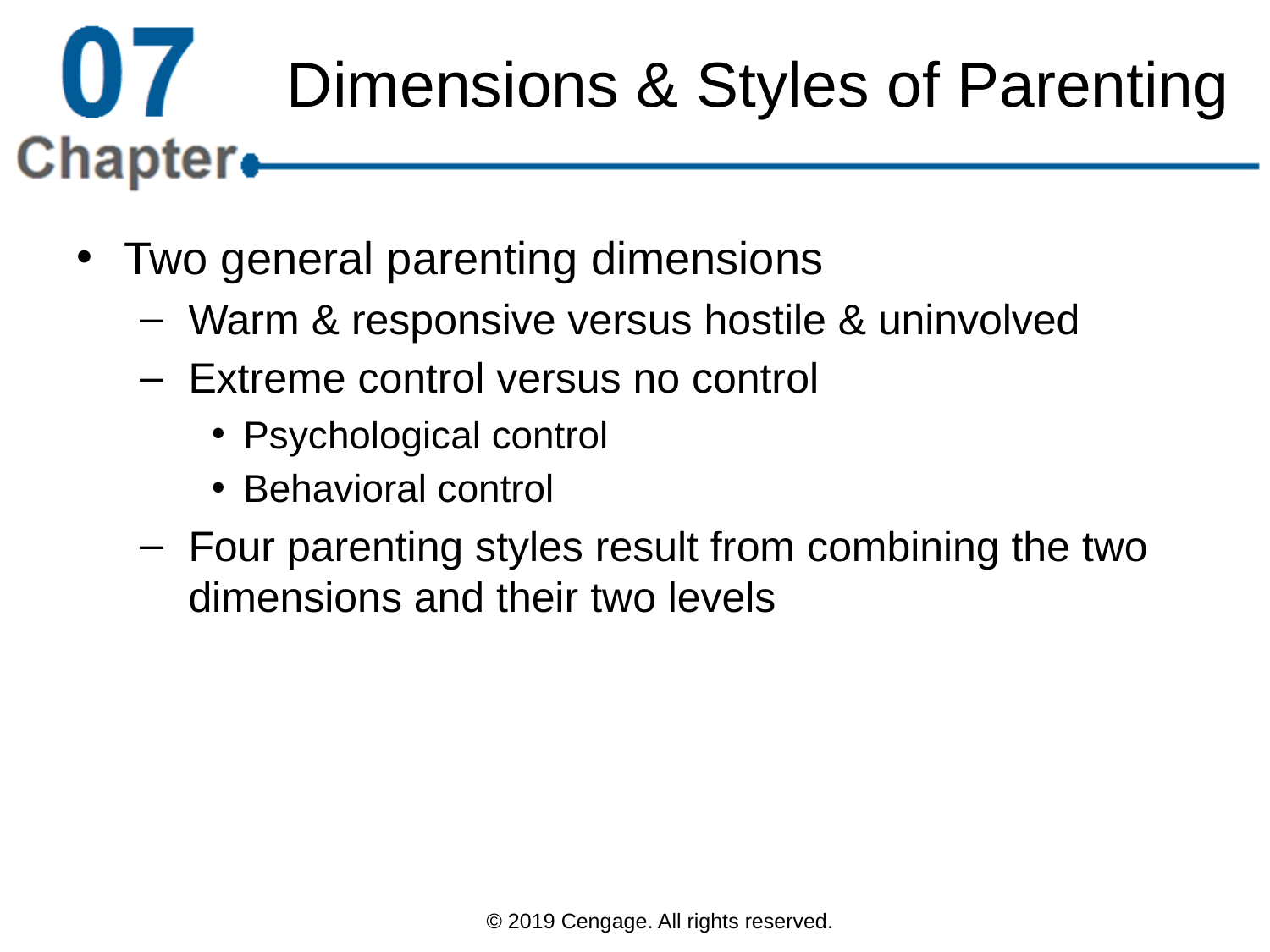

# Dimensions & Styles of Parenting
Two general parenting dimensions
Warm & responsive versus hostile & uninvolved
Extreme control versus no control
Psychological control
Behavioral control
Four parenting styles result from combining the two dimensions and their two levels